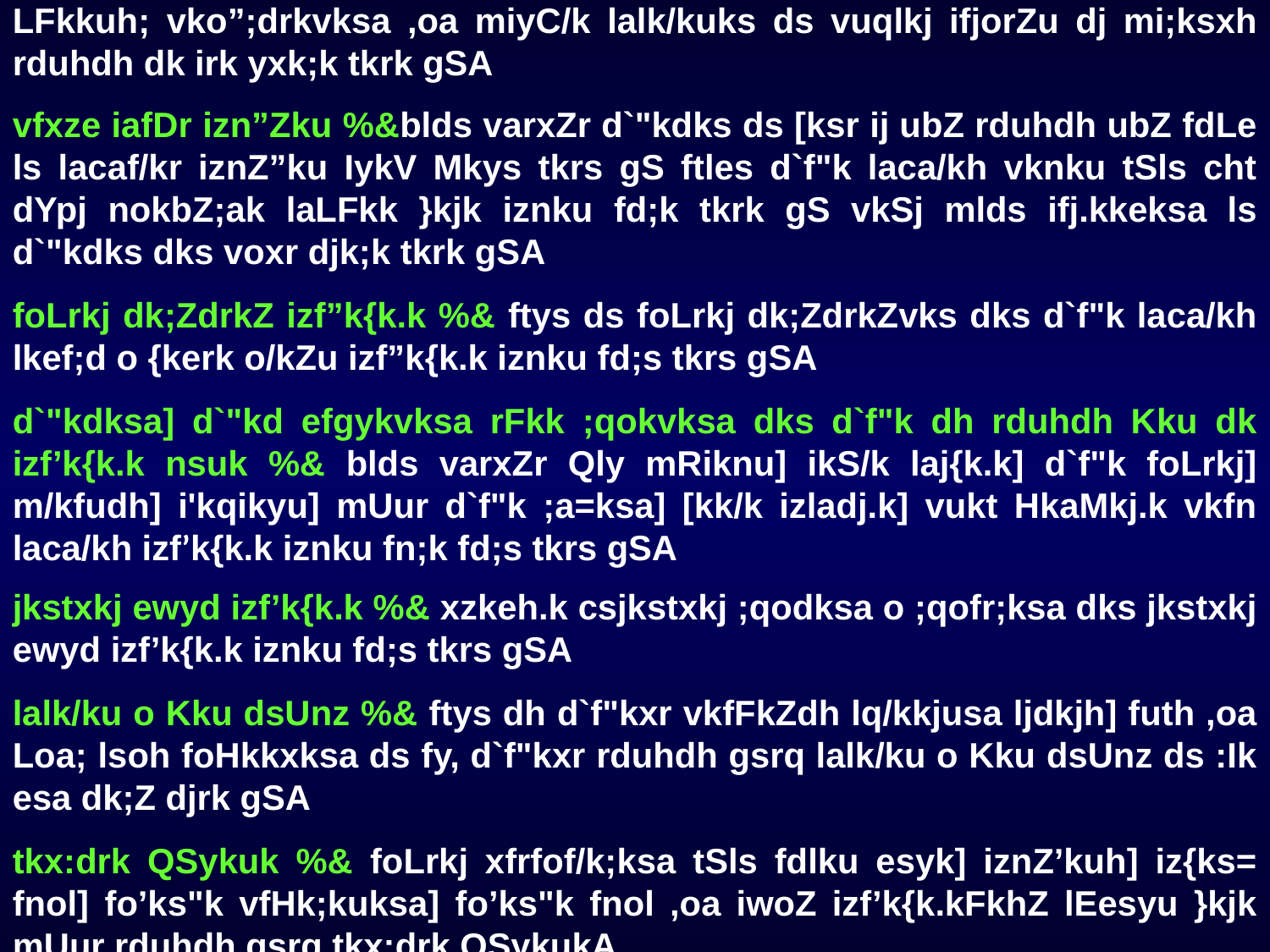

d`f"k foKku dsUnz dh eq[; xfrfof/k;ka
iz{ks= ij izf”k{k.k %& blds varxZr fdlkuks ds [ksr ij foeksfpr rduhdh esa LFkkuh; vko”;drkvksa ,oa miyC/k lalk/kuks ds vuqlkj ifjorZu dj mi;ksxh rduhdh dk irk yxk;k tkrk gSA

vfxze iafDr izn”Zku %&blds varxZr d`"kdks ds [ksr ij ubZ rduhdh ubZ fdLe ls lacaf/kr iznZ”ku IykV Mkys tkrs gS ftles d`f"k laca/kh vknku tSls cht dYpj nokbZ;ak laLFkk }kjk iznku fd;k tkrk gS vkSj mlds ifj.kkeksa ls d`"kdks dks voxr djk;k tkrk gSA

foLrkj dk;ZdrkZ izf”k{k.k %& ftys ds foLrkj dk;ZdrkZvks dks d`f"k laca/kh lkef;d o {kerk o/kZu izf”k{k.k iznku fd;s tkrs gSA

d`"kdksa] d`"kd efgykvksa rFkk ;qokvksa dks d`f"k dh rduhdh Kku dk izf’k{k.k nsuk %& blds varxZr Qly mRiknu] ikS/k laj{k.k] d`f"k foLrkj] m/kfudh] i'kqikyu] mUur d`f"k ;a=ksa] [kk/k izladj.k] vukt HkaMkj.k vkfn laca/kh izf’k{k.k iznku fn;k fd;s tkrs gSA

jkstxkj ewyd izf’k{k.k %& xzkeh.k csjkstxkj ;qodksa o ;qofr;ksa dks jkstxkj ewyd izf’k{k.k iznku fd;s tkrs gSA

lalk/ku o Kku dsUnz %& ftys dh d`f"kxr vkfFkZdh lq/kkjusa ljdkjh] futh ,oa Loa; lsoh foHkkxksa ds fy, d`f"kxr rduhdh gsrq lalk/ku o Kku dsUnz ds :Ik esa dk;Z djrk gSA

tkx:drk QSykuk %& foLrkj xfrfof/k;ksa tSls fdlku esyk] iznZ’kuh] iz{ks= fnol] fo’ks"k vfHk;kuksa] fo’ks"k fnol ,oa iwoZ izf’k{k.kFkhZ lEesyu }kjk mUur rduhdh gsrq tkx:drk QSykukA
miyC/krk %& mUur cht ,oa ikS/k lkexzh dk mRiknu dj fdlkuksa dks ljyrk ls miyC/k djkukA